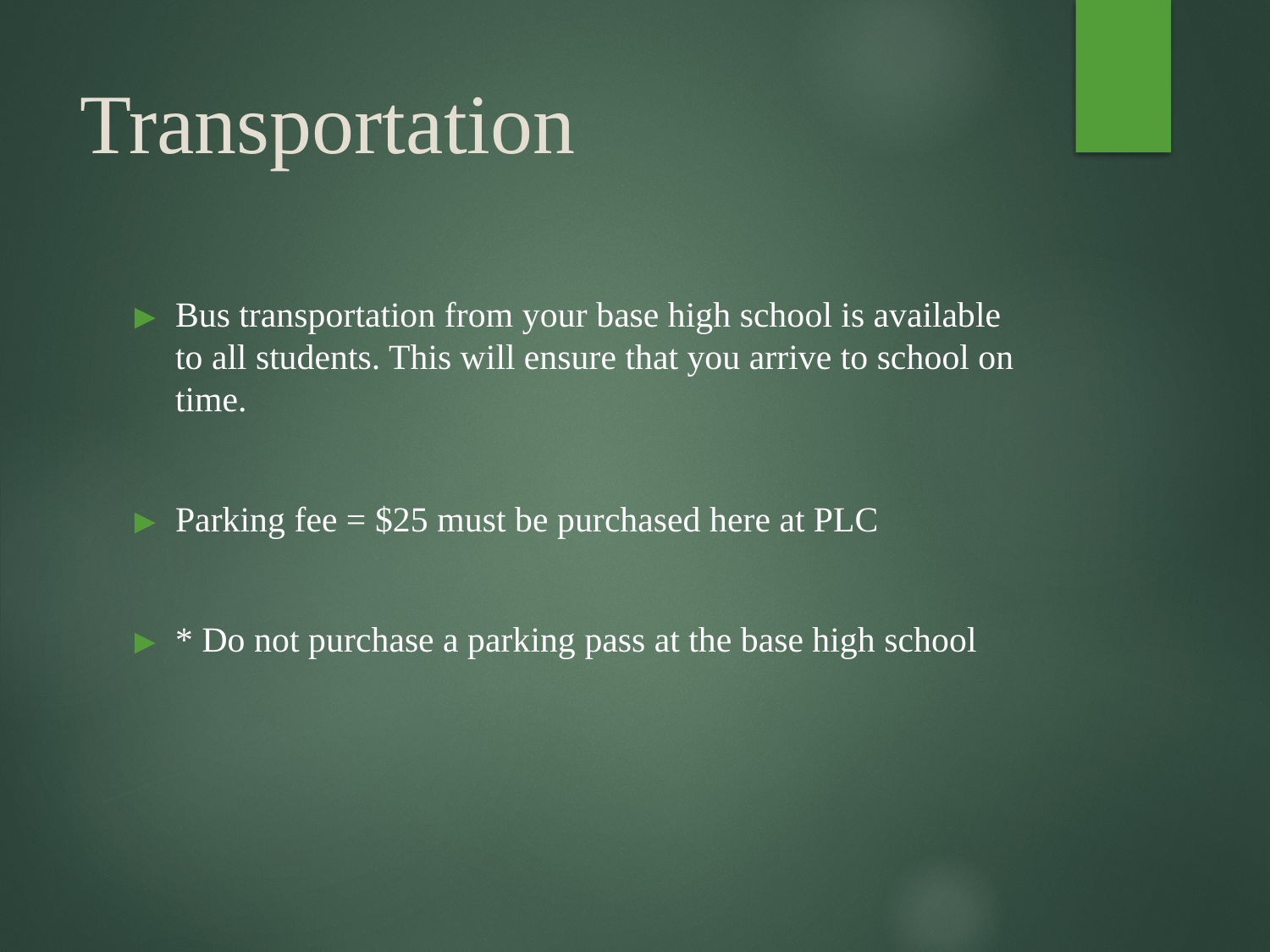

# Transportation
Bus transportation from your base high school is available to all students. This will ensure that you arrive to school on time.

Parking fee = $25 must be purchased here at PLC

* Do not purchase a parking pass at the base high school